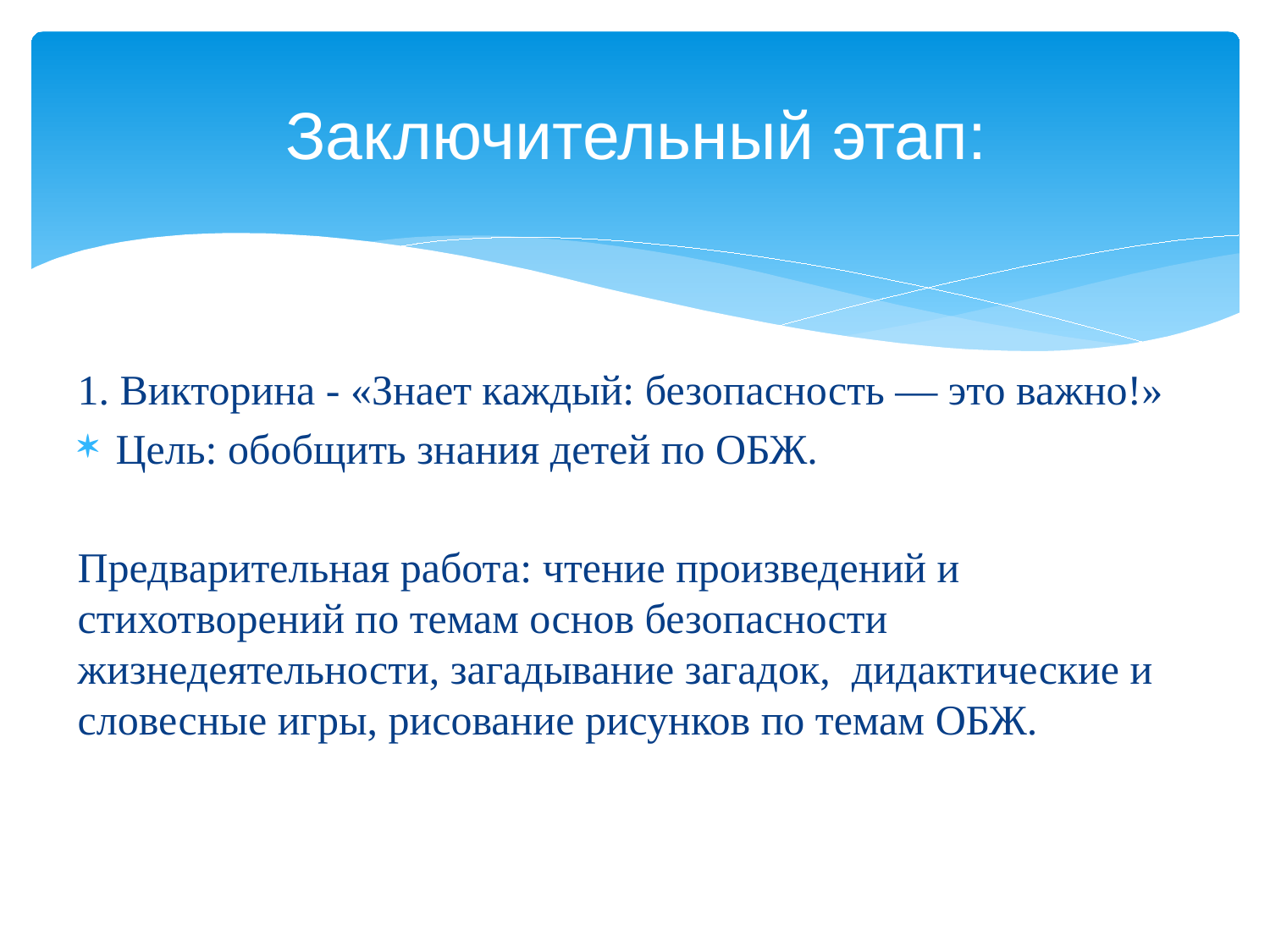

# Заключительный этап:
1. Викторина - «Знает каждый: безопасность — это важно!»
Цель: обобщить знания детей по ОБЖ.

Предварительная работа: чтение произведений и стихотворений по темам основ безопасности жизнедеятельности, загадывание загадок,  дидактические и словесные игры, рисование рисунков по темам ОБЖ.